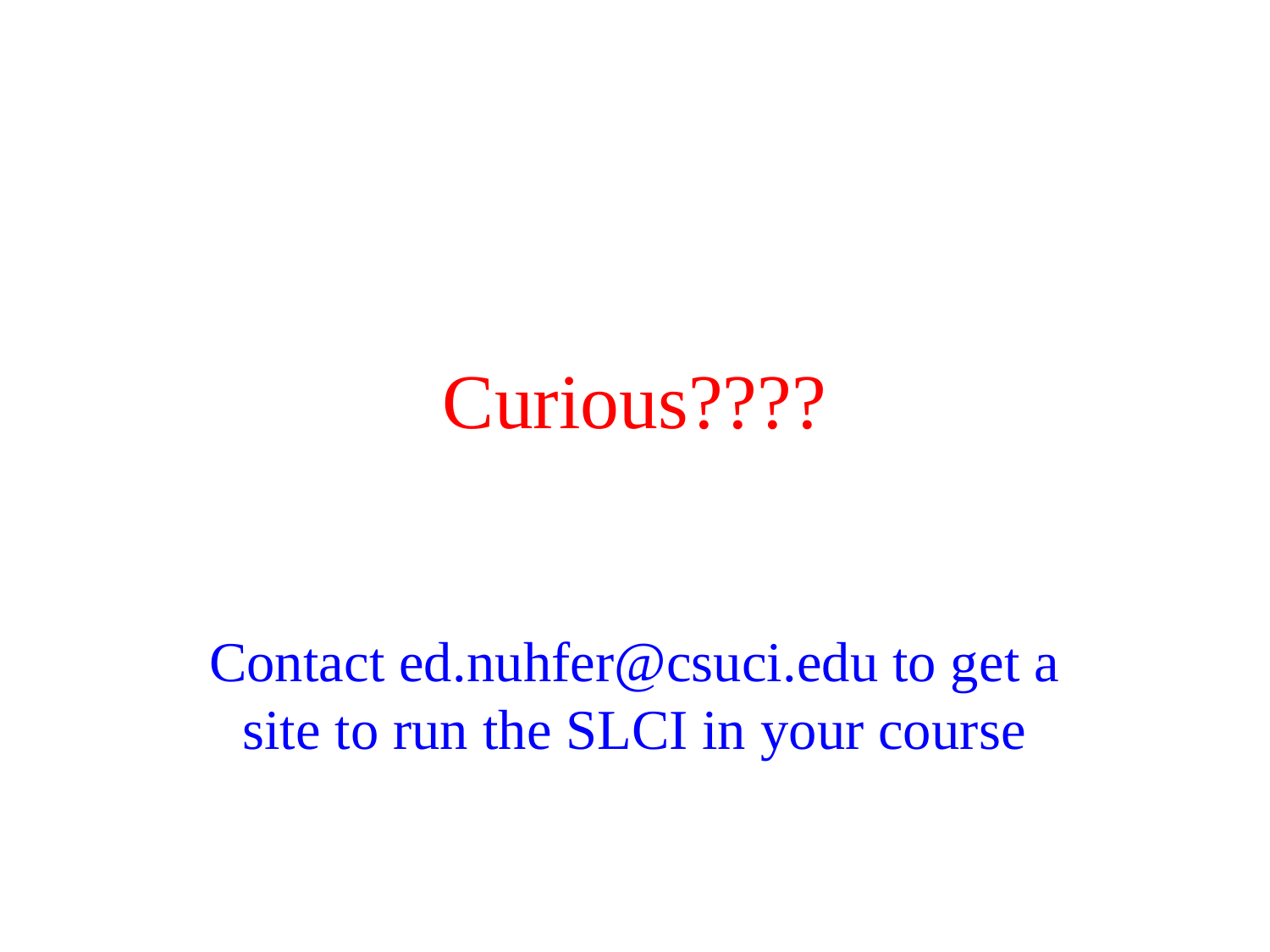

# Curious????
Contact ed.nuhfer@csuci.edu to get a site to run the SLCI in your course